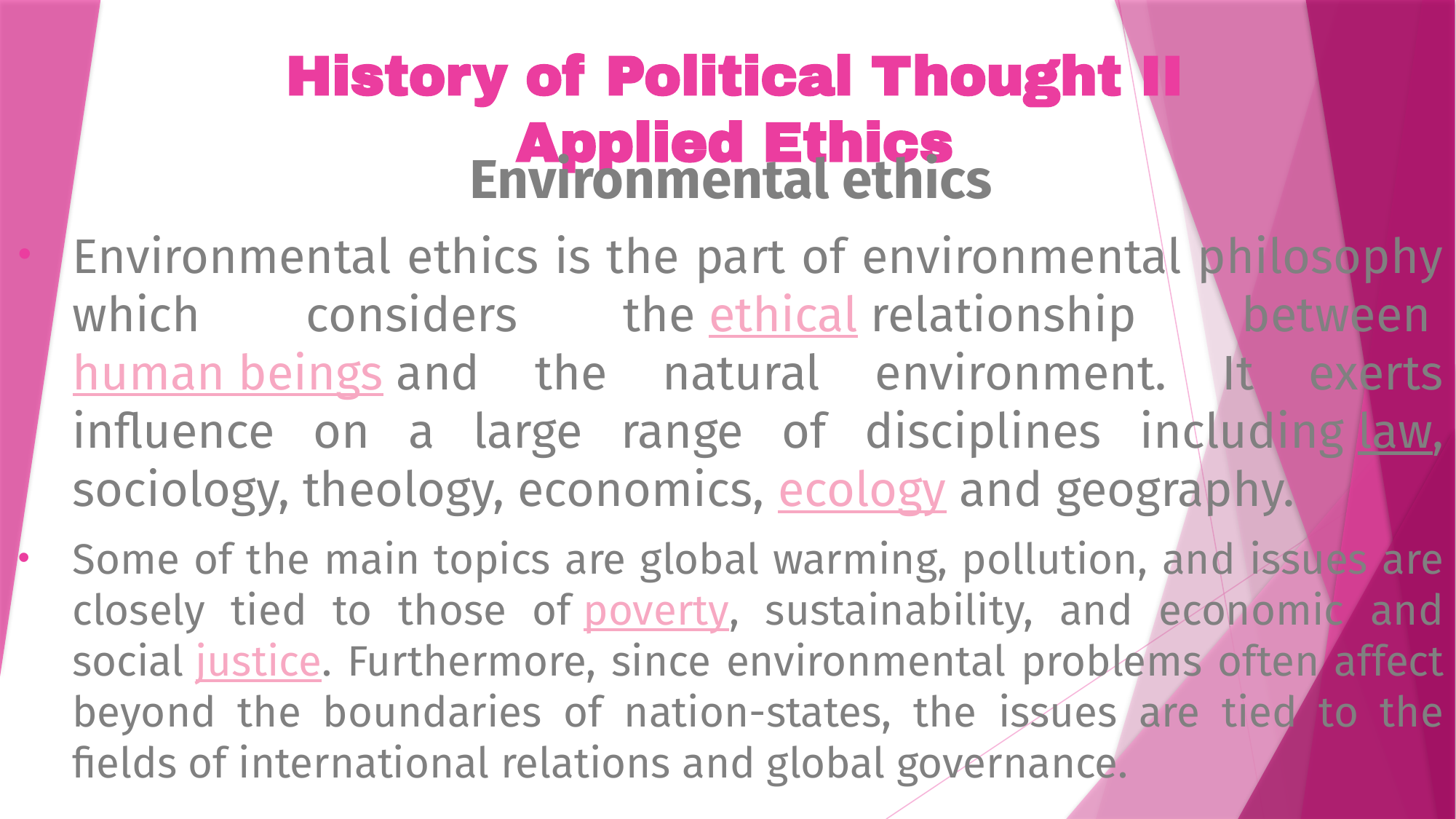

# History of Political Thought II Applied Ethics
Environmental ethics
Environmental ethics is the part of environmental philosophy which considers the ethical relationship between human beings and the natural environment. It exerts influence on a large range of disciplines including law, sociology, theology, economics, ecology and geography.
Some of the main topics are global warming, pollution, and issues are closely tied to those of poverty, sustainability, and economic and social justice. Furthermore, since environmental problems often affect beyond the boundaries of nation-states, the issues are tied to the fields of international relations and global governance.